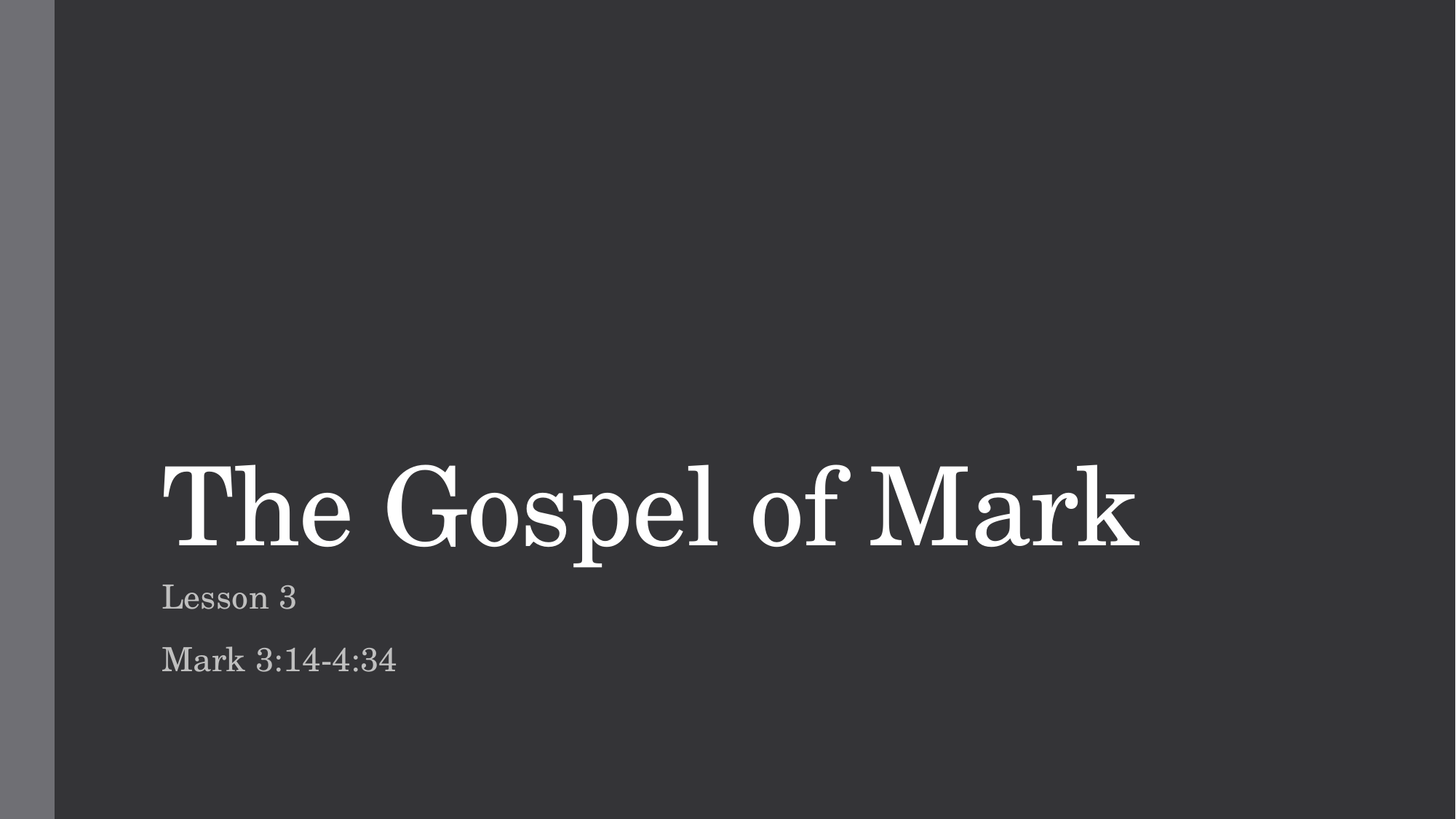

# The Gospel of Mark
Lesson 3
Mark 3:14-4:34